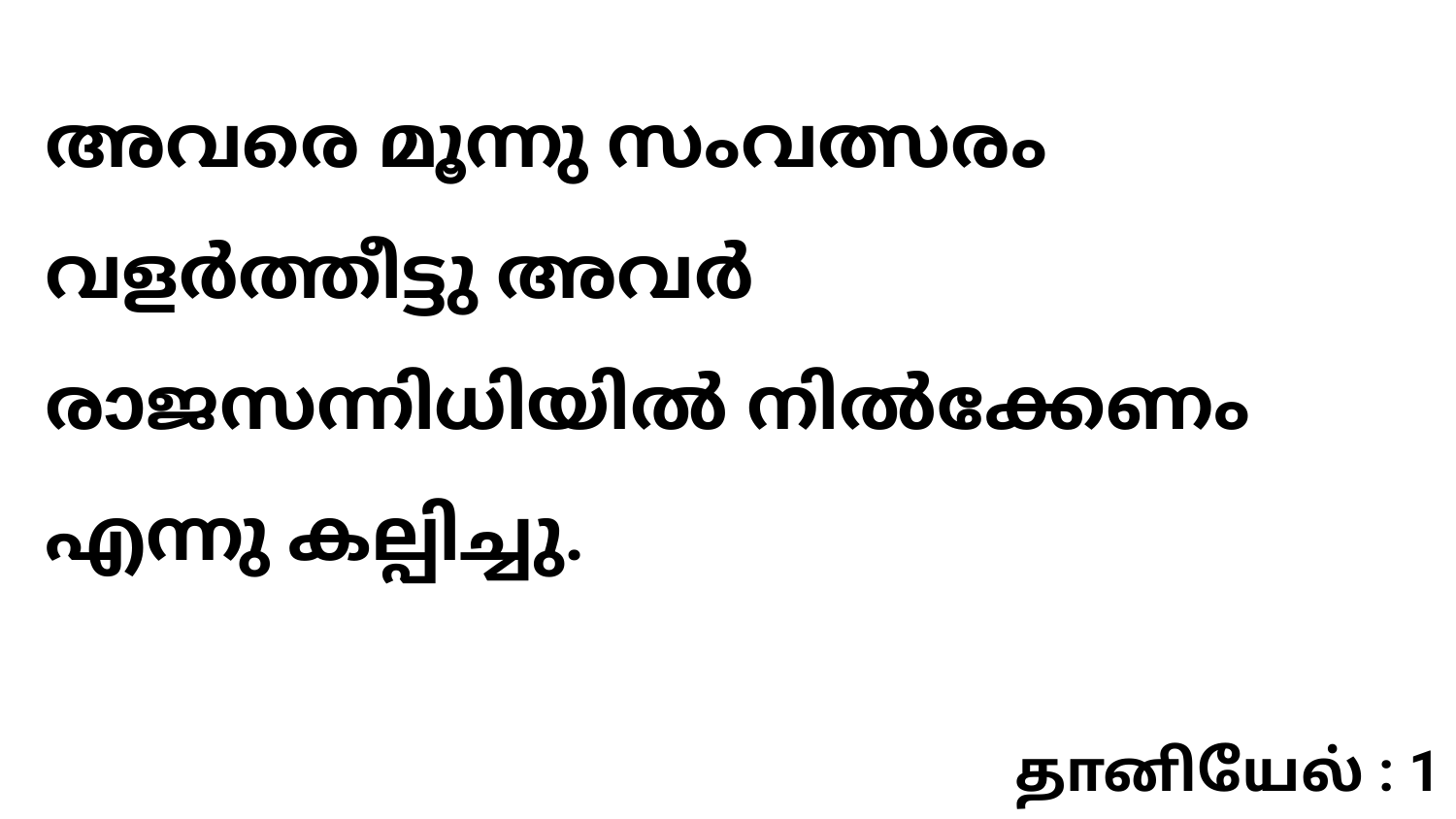

അവരെ മൂന്നു സംവത്സരം വളർത്തീട്ടു അവർ രാജസന്നിധിയിൽ നിൽക്കേണം എന്നു കല്പിച്ചു.
தானியேல் : 1